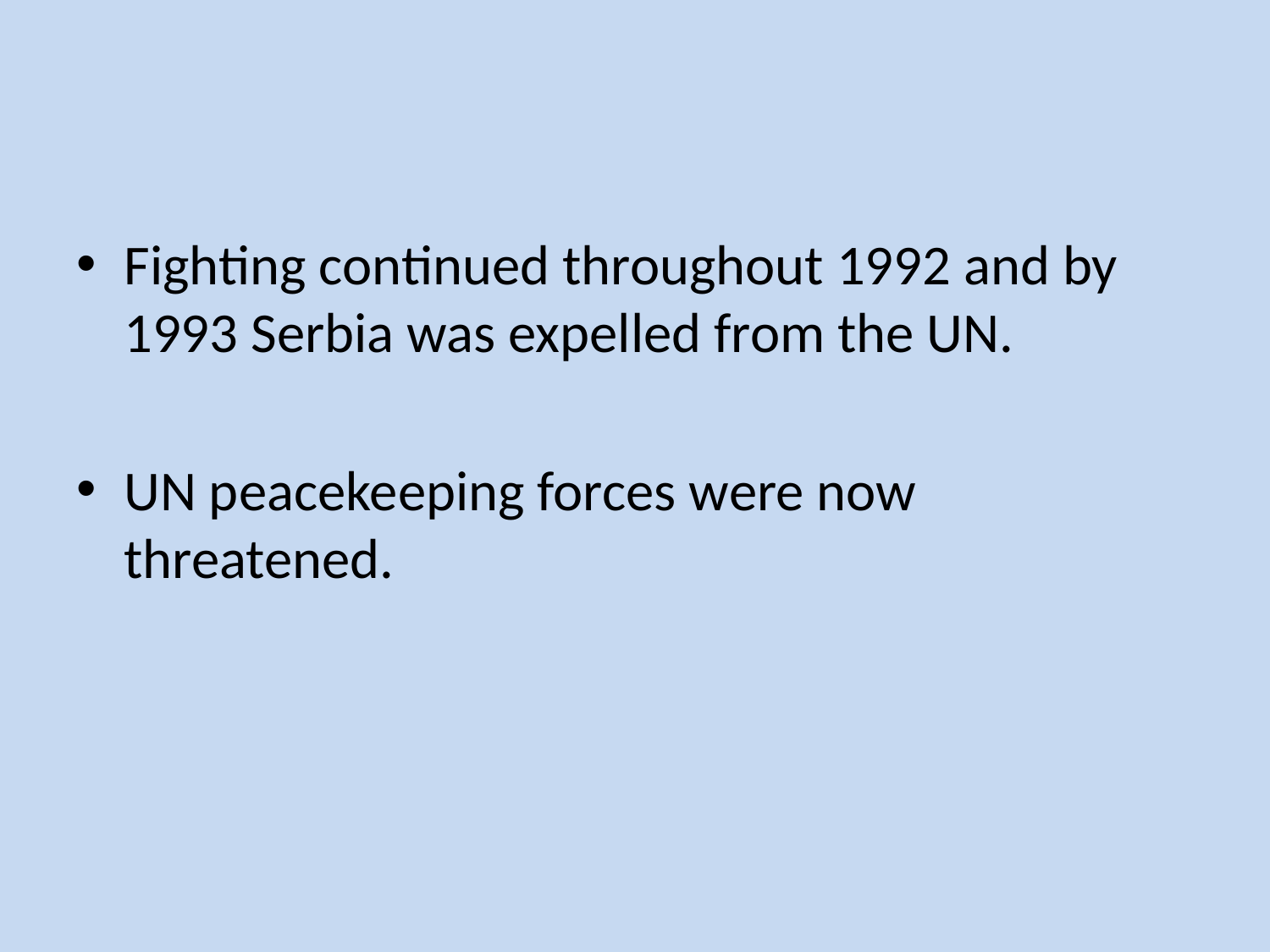

Fighting continued throughout 1992 and by 1993 Serbia was expelled from the UN.

UN peacekeeping forces were now threatened.